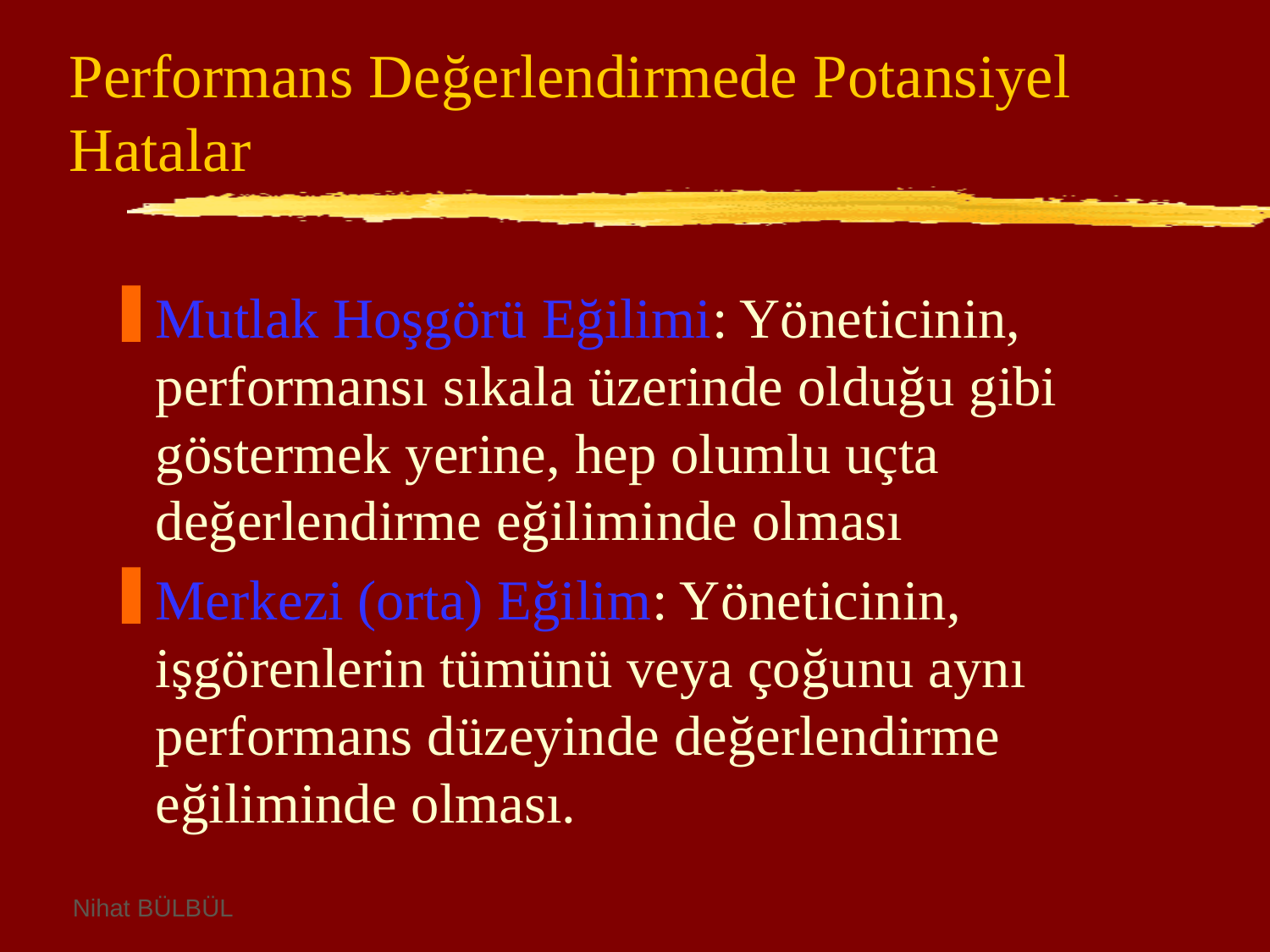

# Performans Değerlendirmede Potansiyel Hatalar
Mutlak Hoşgörü Eğilimi: Yöneticinin, performansı sıkala üzerinde olduğu gibi göstermek yerine, hep olumlu uçta değerlendirme eğiliminde olması
Merkezi (orta) Eğilim: Yöneticinin, işgörenlerin tümünü veya çoğunu aynı performans düzeyinde değerlendirme eğiliminde olması.

Nihat BÜLBÜL